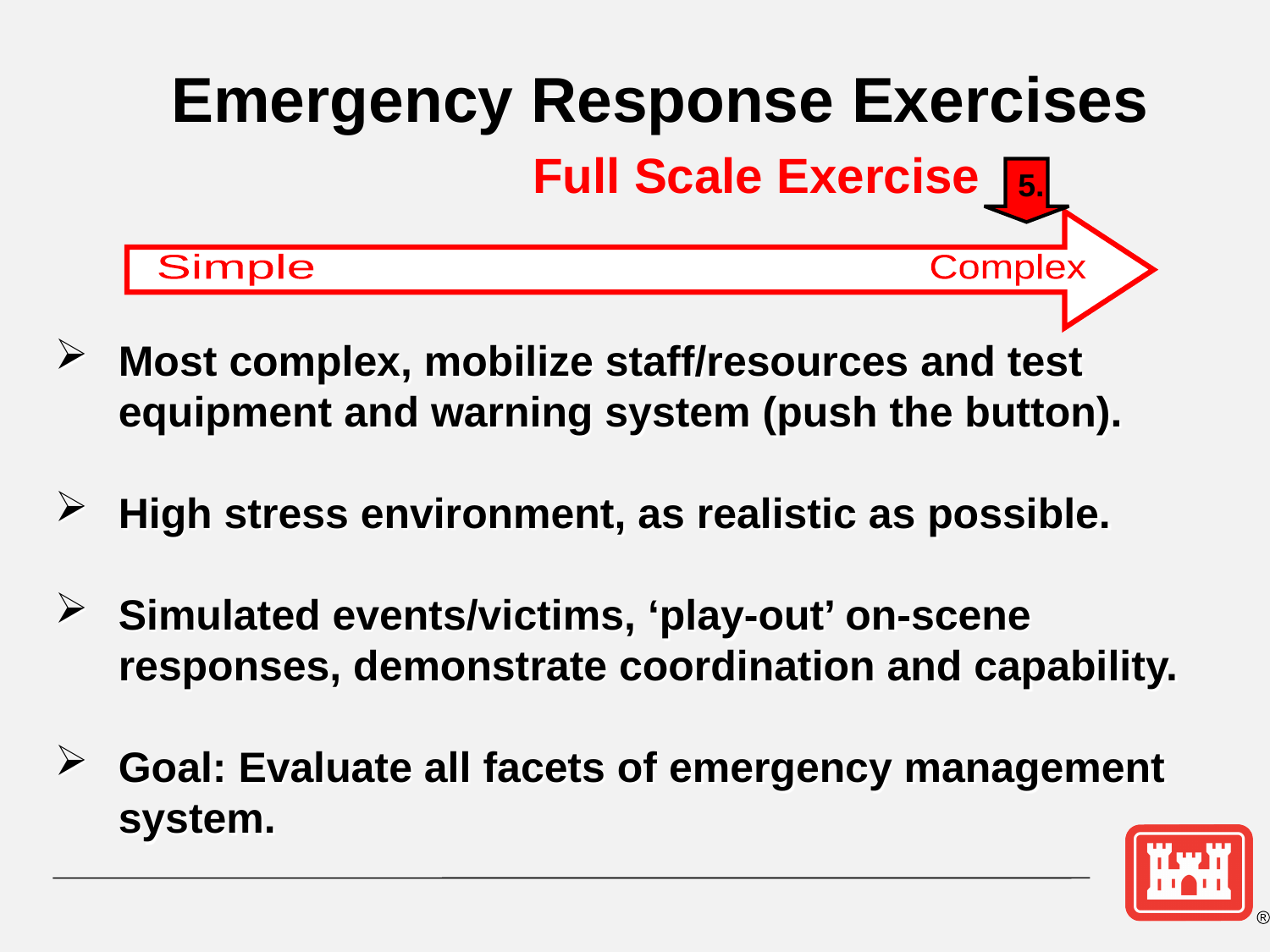

Emergency Response Exercises
Full Scale Exercise

5.

Simple
Complex
Most complex, mobilize staff/resources and test equipment and warning system (push the button).

High stress environment, as realistic as possible.

Simulated events/victims, ‘play-out’ on-scene responses, demonstrate coordination and capability.

Goal: Evaluate all facets of emergency management system.